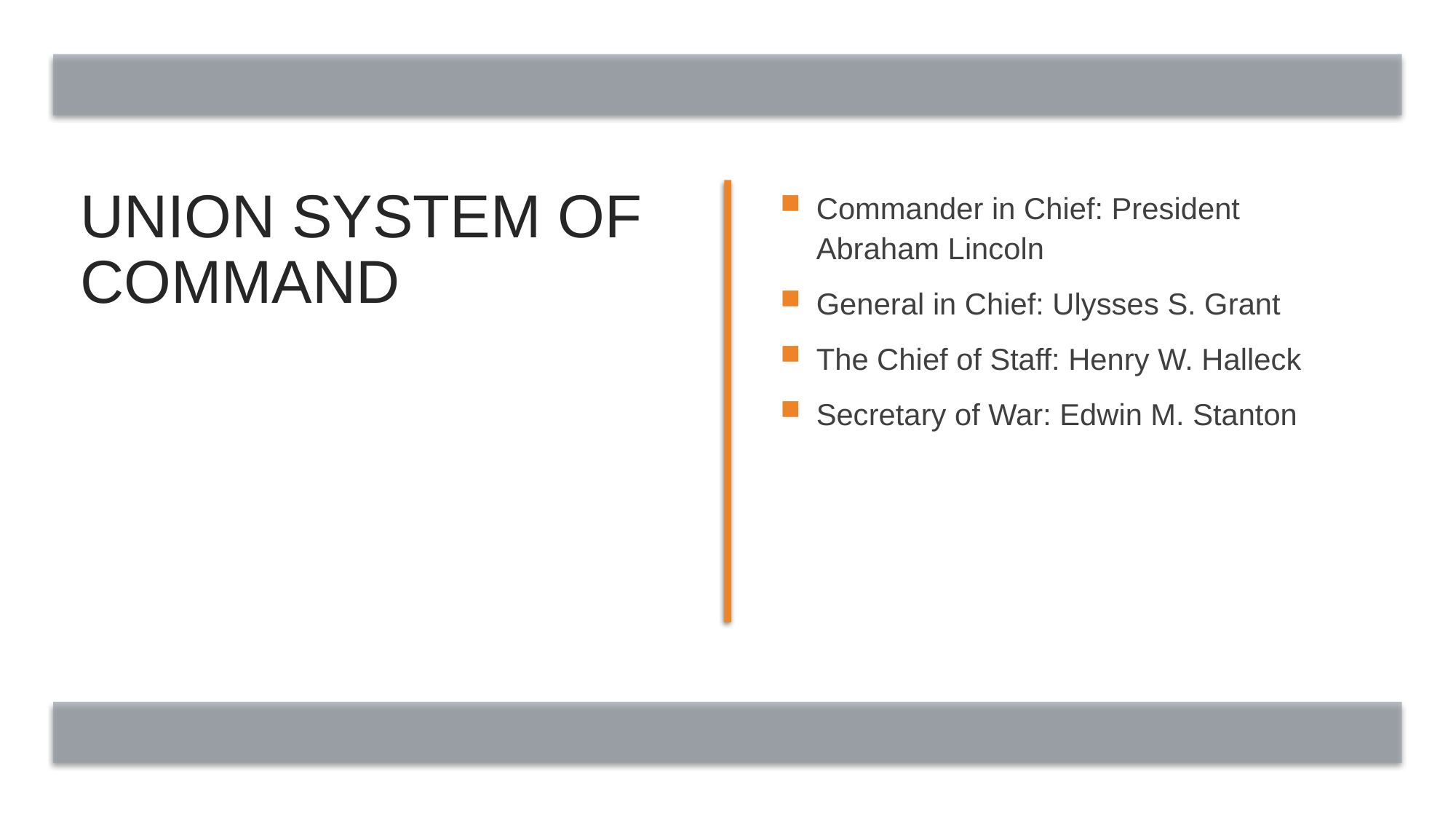

# uNION SYSTEM OF COMMAND
Commander in Chief: President Abraham Lincoln
General in Chief: Ulysses S. Grant
The Chief of Staff: Henry W. Halleck
Secretary of War: Edwin M. Stanton